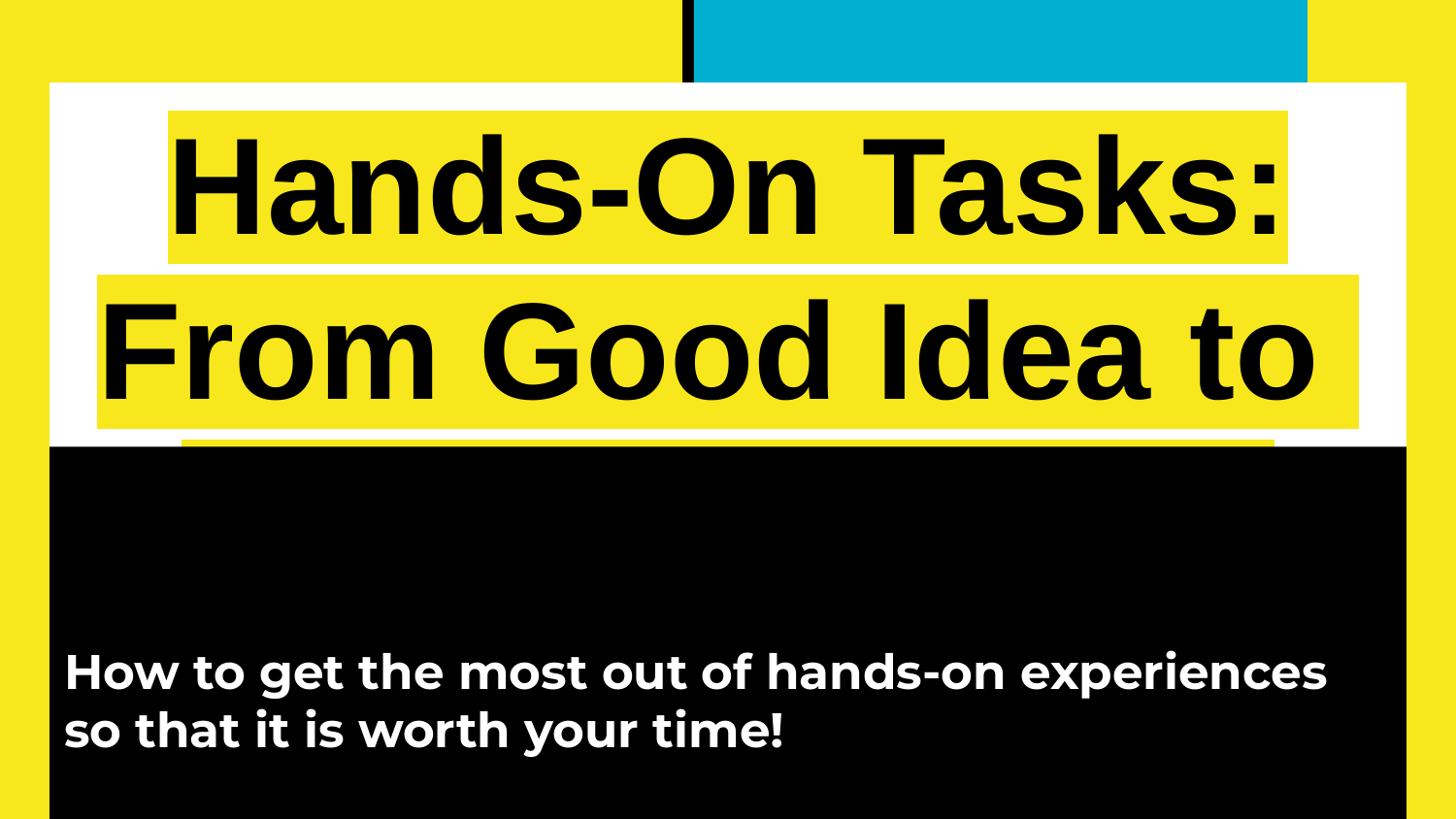

# Hands-On Tasks:
From Good Idea to
Good Execution
How to get the most out of hands-on experiences so that it is worth your time!